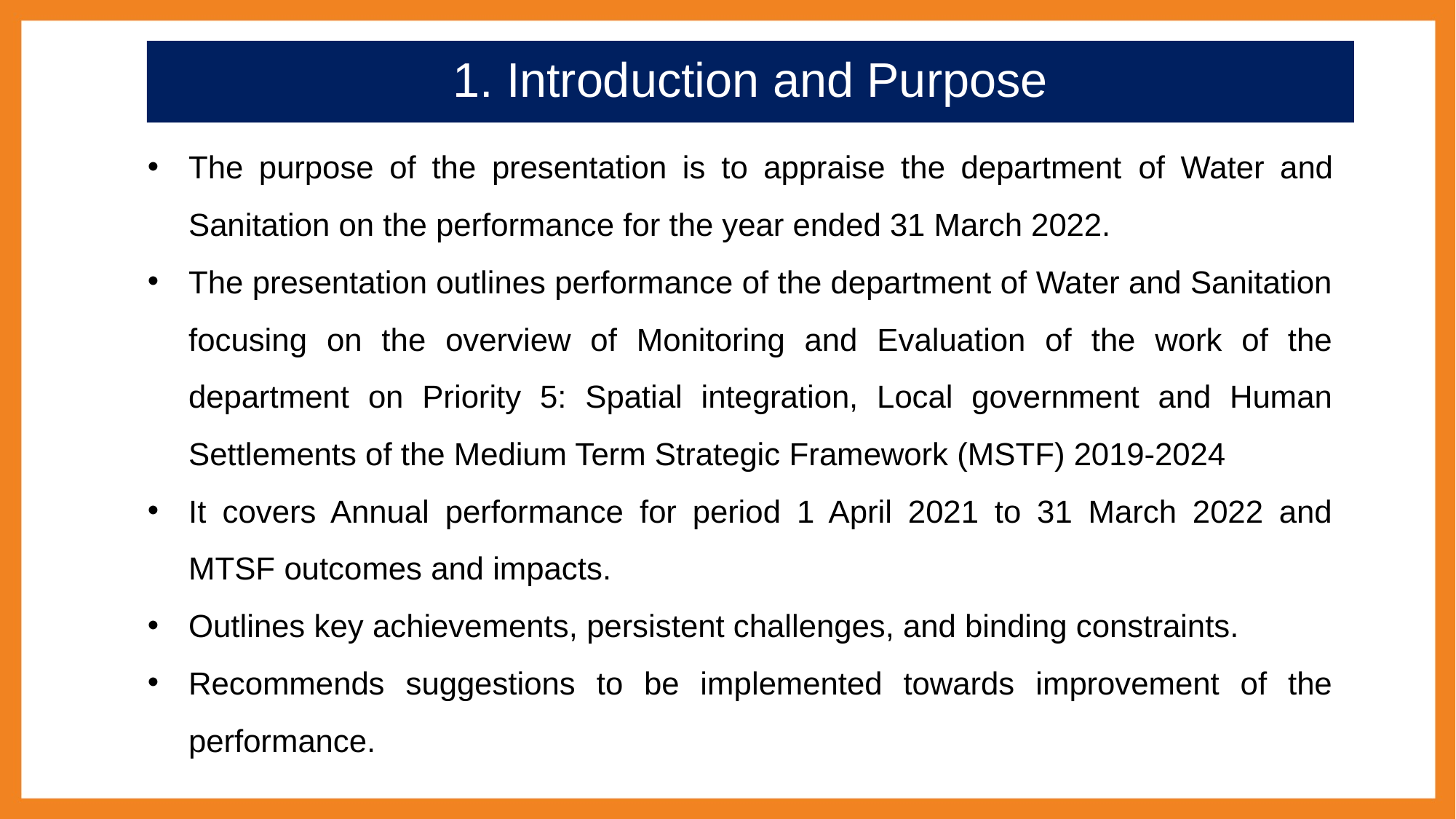

# 1. Introduction and Purpose
The purpose of the presentation is to appraise the department of Water and Sanitation on the performance for the year ended 31 March 2022.
The presentation outlines performance of the department of Water and Sanitation focusing on the overview of Monitoring and Evaluation of the work of the department on Priority 5: Spatial integration, Local government and Human Settlements of the Medium Term Strategic Framework (MSTF) 2019-2024
It covers Annual performance for period 1 April 2021 to 31 March 2022 and MTSF outcomes and impacts.
Outlines key achievements, persistent challenges, and binding constraints.
Recommends suggestions to be implemented towards improvement of the performance.